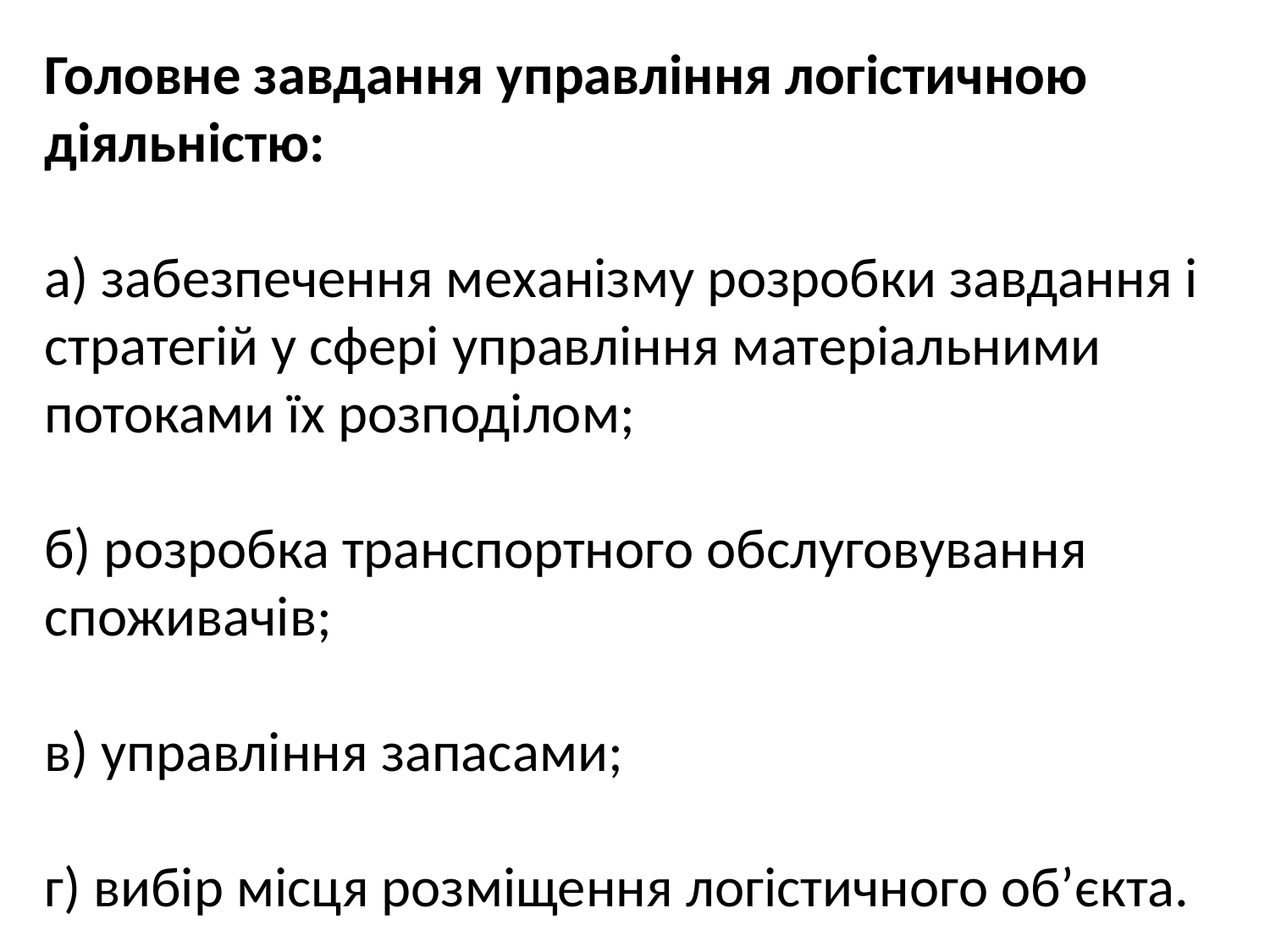

Головне завдання управління логістичною діяльністю:

а) забезпечення механізму розробки завдання і стратегій у сфері управління матеріальними потоками їх розподілом;

б) розробка транспортного обслуговування споживачів;

в) управління запасами;

г) вибір місця розміщення логістичного об’єкта.